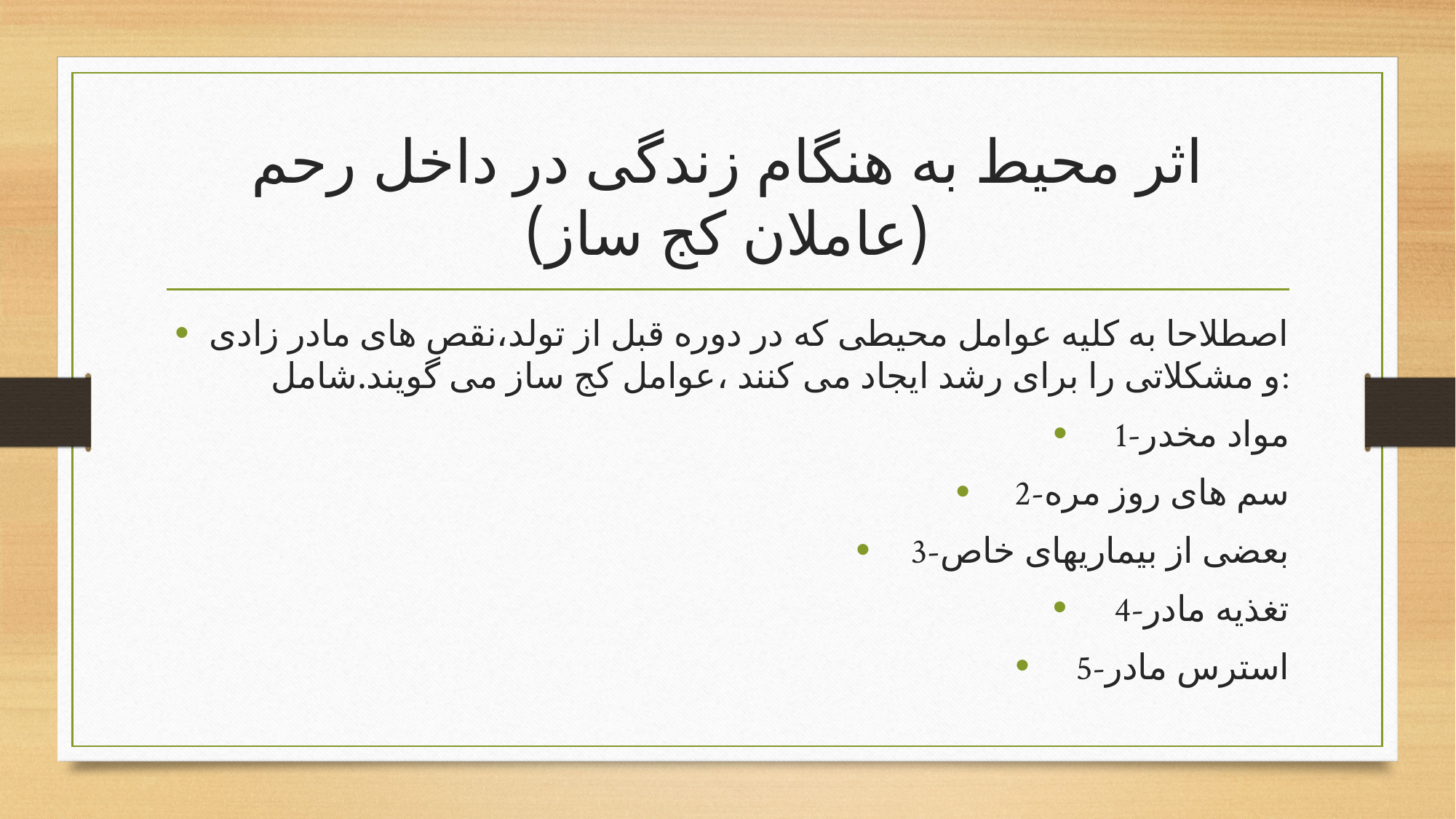

# اثر محیط به هنگام زندگی در داخل رحم (عاملان کج ساز)
اصطلاحا به کلیه عوامل محیطی که در دوره قبل از تولد،نقص های مادر زادی و مشکلاتی را برای رشد ایجاد می کنند ،عوامل کج ساز می گویند.شامل:
1-مواد مخدر
2-سم های روز مره
3-بعضی از بیماریهای خاص
4-تغذیه مادر
5-استرس مادر